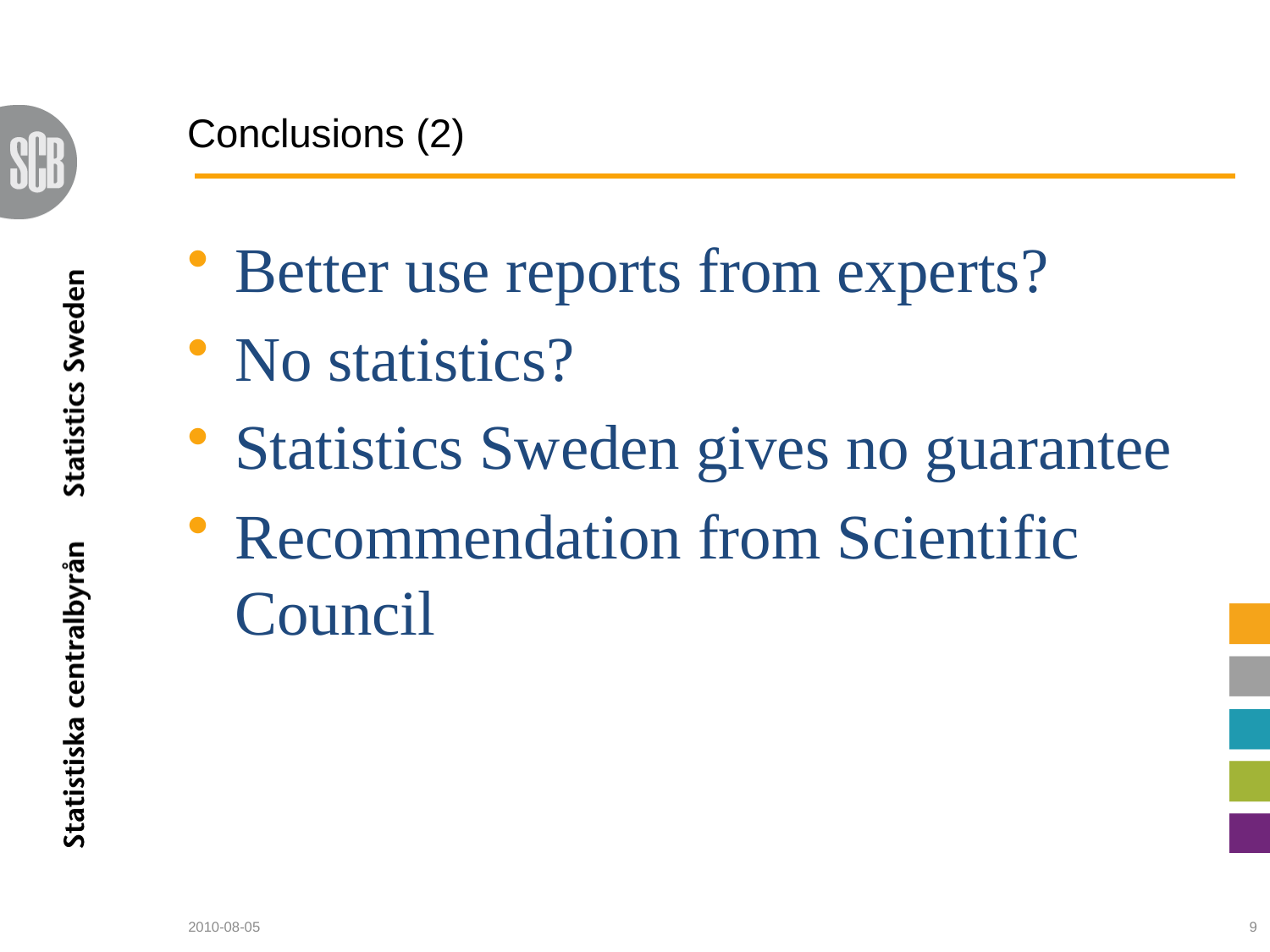

# Conclusions (2)
Better use reports from experts?
No statistics?
Statistics Sweden gives no guarantee
Recommendation from Scientific Council

2010-08-05
9